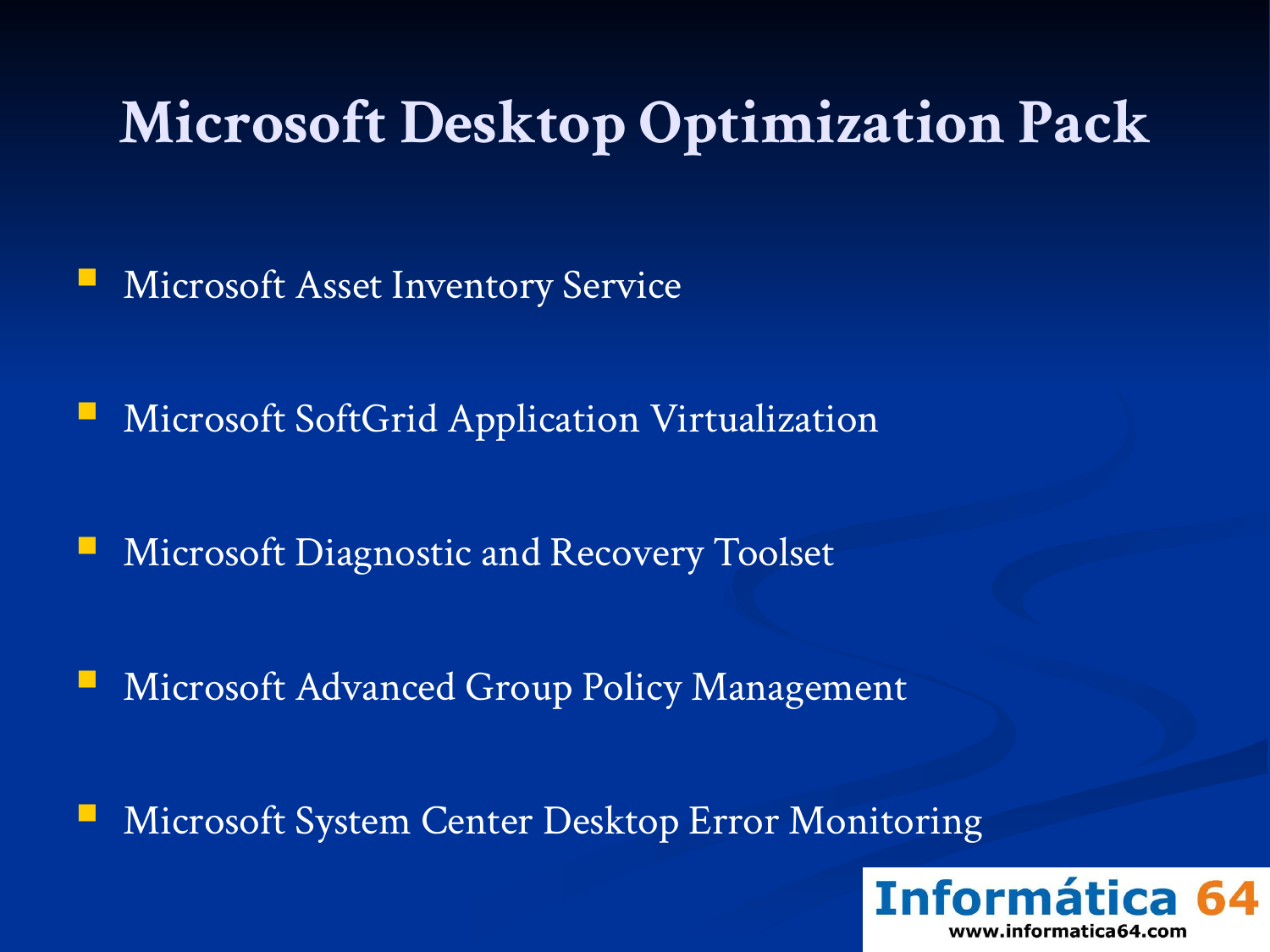

# Microsoft Desktop Optimization Pack
Microsoft Asset Inventory Service
Microsoft SoftGrid Application Virtualization
Microsoft Diagnostic and Recovery Toolset
Microsoft Advanced Group Policy Management
Microsoft System Center Desktop Error Monitoring